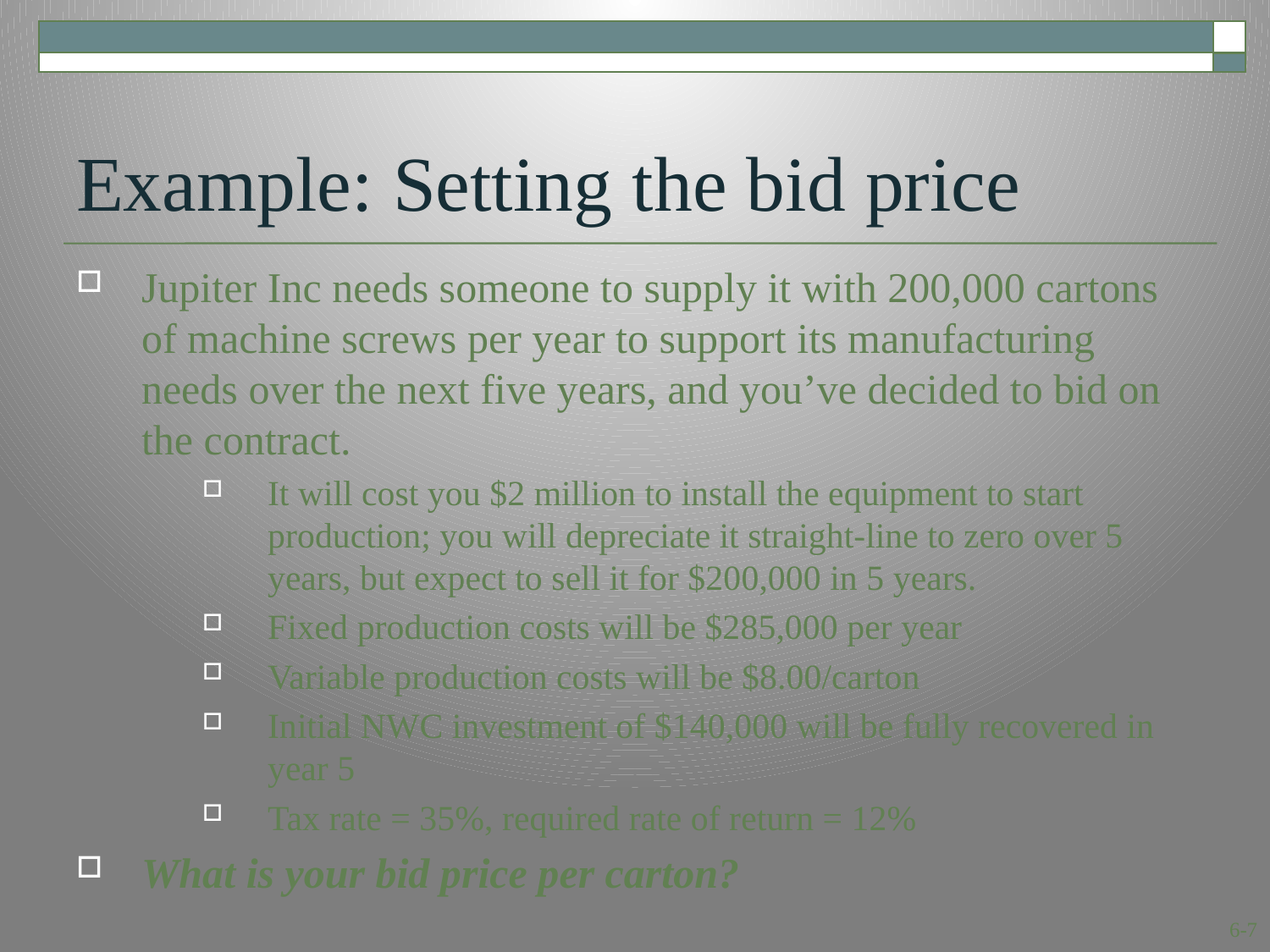

# Example: Setting the bid price
Jupiter Inc needs someone to supply it with 200,000 cartons of machine screws per year to support its manufacturing needs over the next five years, and you’ve decided to bid on the contract.
It will cost you $2 million to install the equipment to start production; you will depreciate it straight-line to zero over 5 years, but expect to sell it for $200,000 in 5 years.
Fixed production costs will be $285,000 per year
Variable production costs will be $8.00/carton
Initial NWC investment of $140,000 will be fully recovered in year 5
Tax rate = 35%, required rate of return = 12%
What is your bid price per carton?